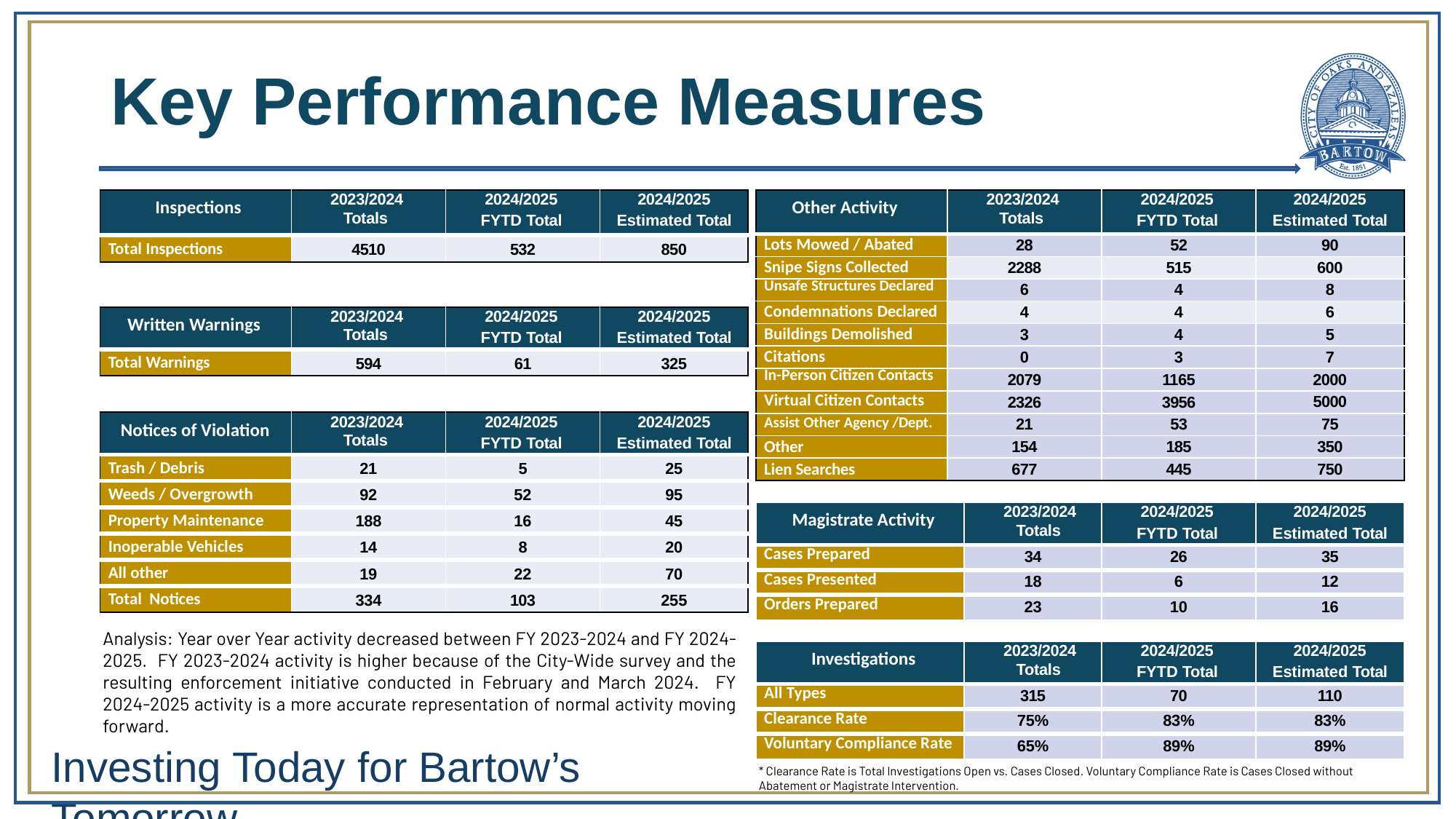

# Key Performance Measures
| Inspections | 2023/2024 Totals | 2024/2025 FYTD Total | 2024/2025 Estimated Total |
| --- | --- | --- | --- |
| Total Inspections | 4510 | 532 | 850 |
| Other Activity | 2023/2024 Totals | 2024/2025 FYTD Total | 2024/2025 Estimated Total |
| --- | --- | --- | --- |
| Lots Mowed / Abated | 28 | 52 | 90 |
| Snipe Signs Collected | 2288 | 515 | 600 |
| Unsafe Structures Declared | 6 | 4 | 8 |
| Condemnations Declared | 4 | 4 | 6 |
| Buildings Demolished | 3 | 4 | 5 |
| Citations | 0 | 3 | 7 |
| In-Person Citizen Contacts | 2079 | 1165 | 2000 |
| Virtual Citizen Contacts | 2326 | 3956 | 5000 |
| Assist Other Agency /Dept. | 21 | 53 | 75 |
| Other | 154 | 185 | 350 |
| Lien Searches | 677 | 445 | 750 |
| Written Warnings | 2023/2024 Totals | 2024/2025 FYTD Total | 2024/2025 Estimated Total |
| --- | --- | --- | --- |
| Total Warnings | 594 | 61 | 325 |
| Notices of Violation | 2023/2024 Totals | 2024/2025 FYTD Total | 2024/2025 Estimated Total |
| --- | --- | --- | --- |
| Trash / Debris | 21 | 5 | 25 |
| Weeds / Overgrowth | 92 | 52 | 95 |
| Property Maintenance | 188 | 16 | 45 |
| Inoperable Vehicles | 14 | 8 | 20 |
| All other | 19 | 22 | 70 |
| Total Notices | 334 | 103 | 255 |
| Magistrate Activity | 2023/2024 Totals | 2024/2025 FYTD Total | 2024/2025 Estimated Total |
| --- | --- | --- | --- |
| Cases Prepared | 34 | 26 | 35 |
| Cases Presented | 18 | 6 | 12 |
| Orders Prepared | 23 | 10 | 16 |
Analysis: Year over Year activity decreased between FY 2023-2024 and FY 2024-2025.  FY 2023-2024 activity is higher because of the City-Wide survey and the resulting enforcement initiative conducted in February and March 2024.  FY 2024-2025 activity is a more accurate representation of normal activity moving forward.
| Investigations | 2023/2024 Totals | 2024/2025 FYTD Total | 2024/2025 Estimated Total |
| --- | --- | --- | --- |
| All Types | 315 | 70 | 110 |
| Clearance Rate | 75% | 83% | 83% |
| Voluntary Compliance Rate | 65% | 89% | 89% |
* Clearance Rate is Total Investigations Open vs. Cases Closed. Voluntary Compliance Rate is Cases Closed without Abatement or Magistrate Intervention.